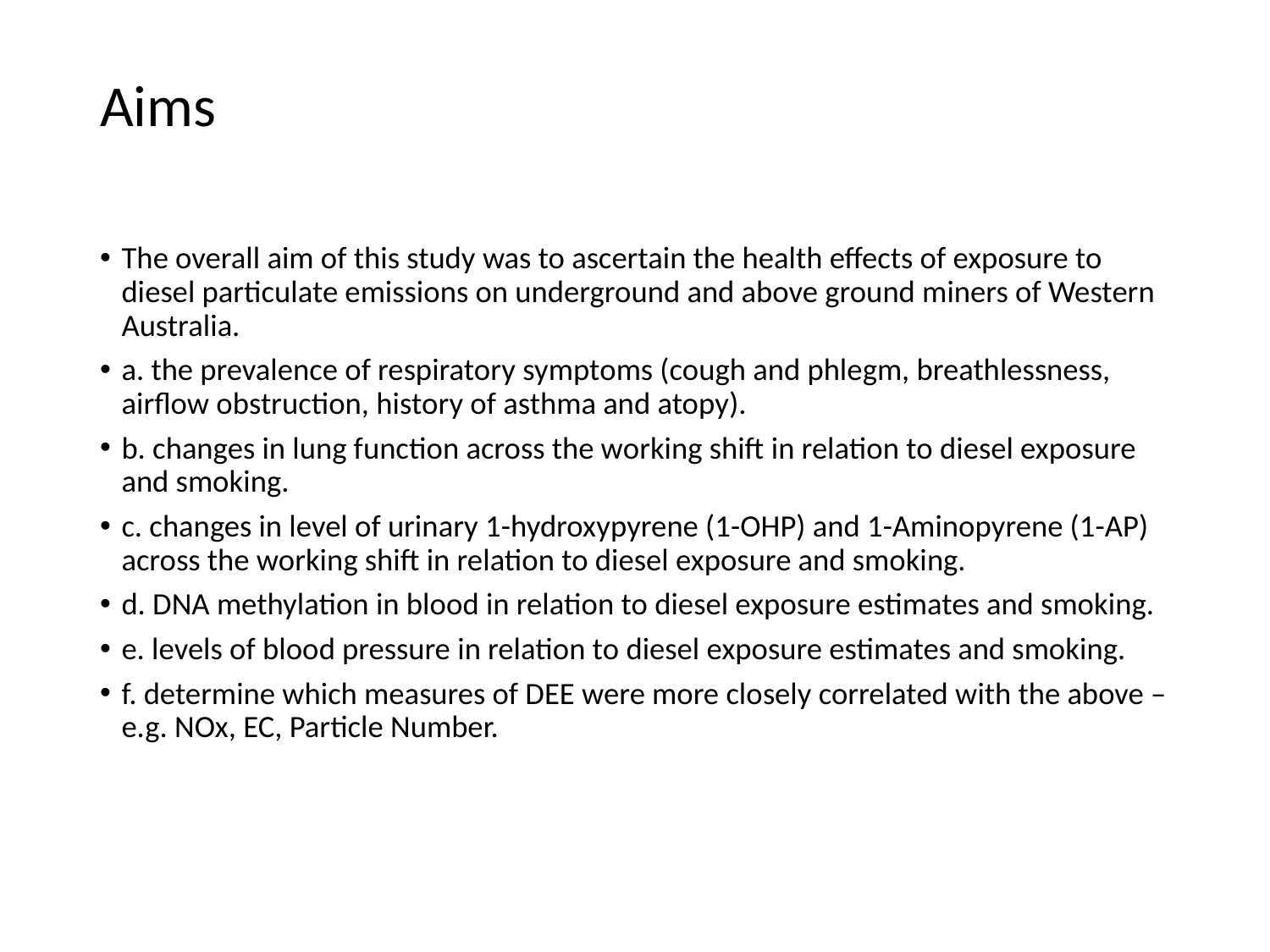

# Aims
The overall aim of this study was to ascertain the health effects of exposure to diesel particulate emissions on underground and above ground miners of Western Australia.
a. the prevalence of respiratory symptoms (cough and phlegm, breathlessness, airflow obstruction, history of asthma and atopy).
b. changes in lung function across the working shift in relation to diesel exposure and smoking.
c. changes in level of urinary 1-hydroxypyrene (1-OHP) and 1-Aminopyrene (1-AP) across the working shift in relation to diesel exposure and smoking.
d. DNA methylation in blood in relation to diesel exposure estimates and smoking.
e. levels of blood pressure in relation to diesel exposure estimates and smoking.
f. determine which measures of DEE were more closely correlated with the above – e.g. NOx, EC, Particle Number.